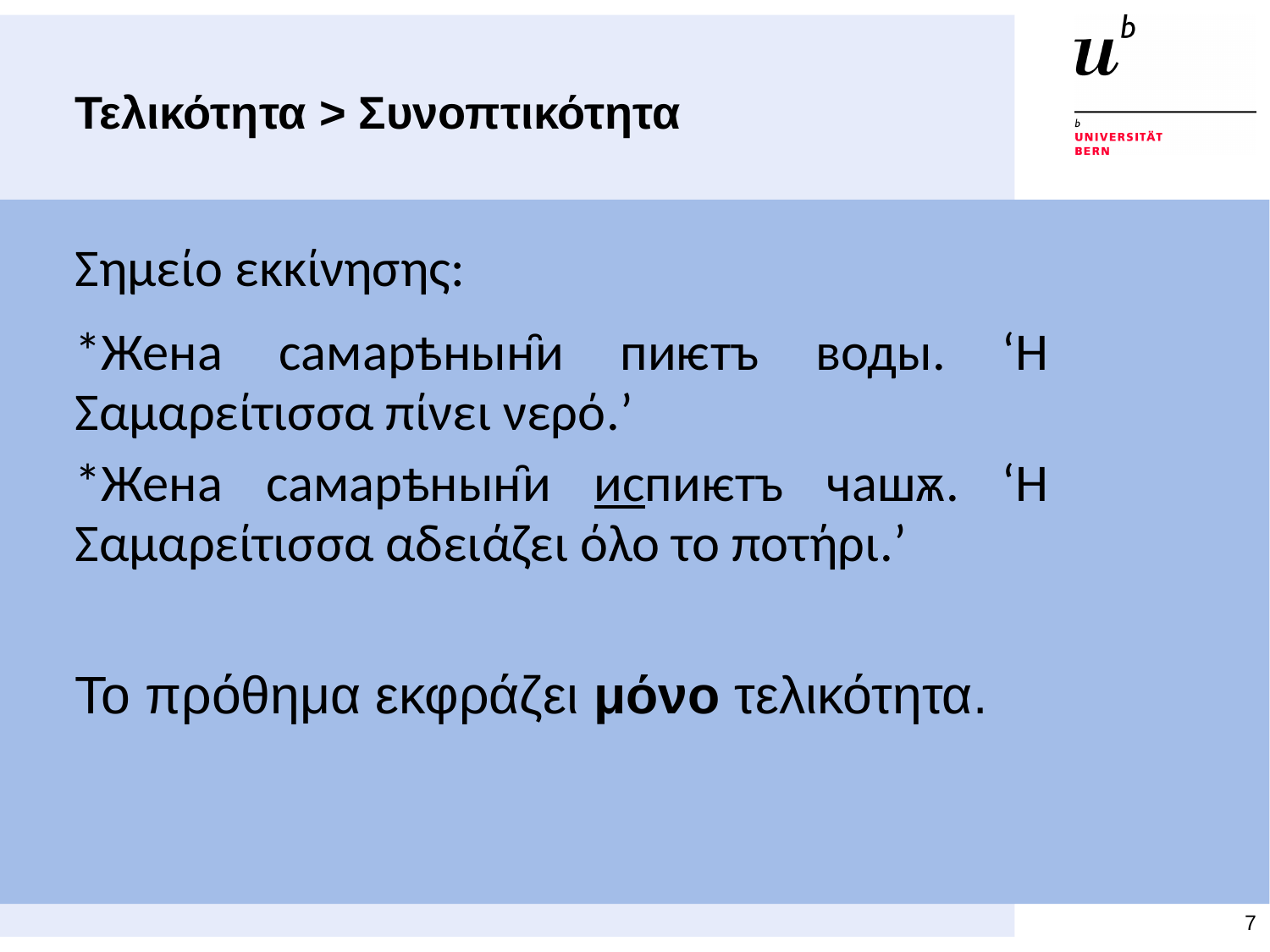

# Τελικότητα > Συνοπτικότητα
Σημείο εκκίνησης:
*Жена самарѣнын̑и пиѥтъ воды. ‘Η Σαμαρείτισσα πίνει νερό.’
*Жена самарѣнын̑и испиѥтъ чашѫ. ‘Η Σαμαρείτισσα αδειάζει όλο το ποτήρι.’

Το πρόθημα εκφράζει μόνο τελικότητα.
7